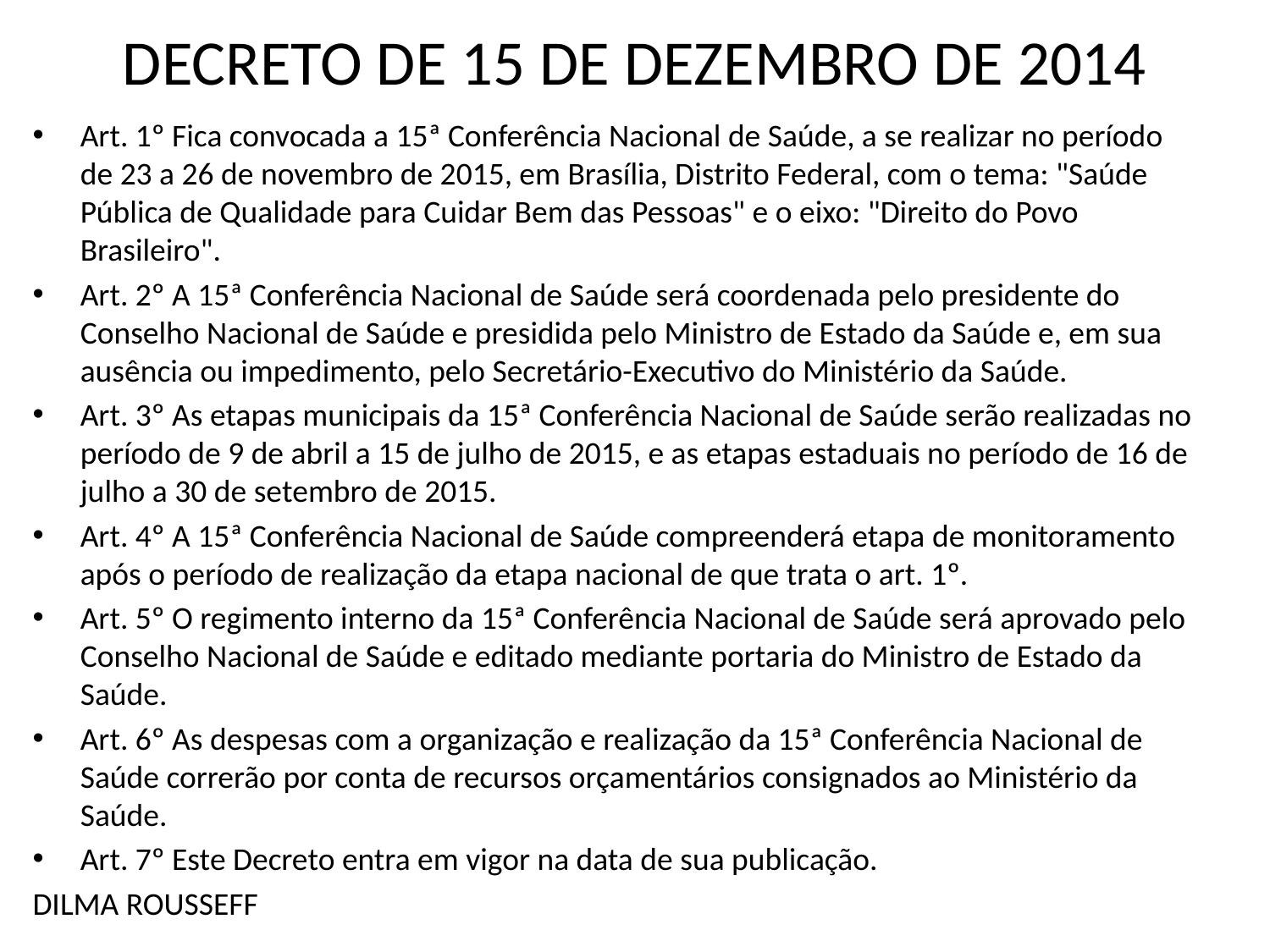

# DECRETO DE 15 DE DEZEMBRO DE 2014
Art. 1º Fica convocada a 15ª Conferência Nacional de Saúde, a se realizar no período de 23 a 26 de novembro de 2015, em Brasília, Distrito Federal, com o tema: "Saúde Pública de Qualidade para Cuidar Bem das Pessoas" e o eixo: "Direito do Povo Brasileiro".
Art. 2º A 15ª Conferência Nacional de Saúde será coordenada pelo presidente do Conselho Nacional de Saúde e presidida pelo Ministro de Estado da Saúde e, em sua ausência ou impedimento, pelo Secretário-Executivo do Ministério da Saúde.
Art. 3º As etapas municipais da 15ª Conferência Nacional de Saúde serão realizadas no período de 9 de abril a 15 de julho de 2015, e as etapas estaduais no período de 16 de julho a 30 de setembro de 2015.
Art. 4º A 15ª Conferência Nacional de Saúde compreenderá etapa de monitoramento após o período de realização da etapa nacional de que trata o art. 1º.
Art. 5º O regimento interno da 15ª Conferência Nacional de Saúde será aprovado pelo Conselho Nacional de Saúde e editado mediante portaria do Ministro de Estado da Saúde.
Art. 6º As despesas com a organização e realização da 15ª Conferência Nacional de Saúde correrão por conta de recursos orçamentários consignados ao Ministério da Saúde.
Art. 7º Este Decreto entra em vigor na data de sua publicação.
DILMA ROUSSEFF